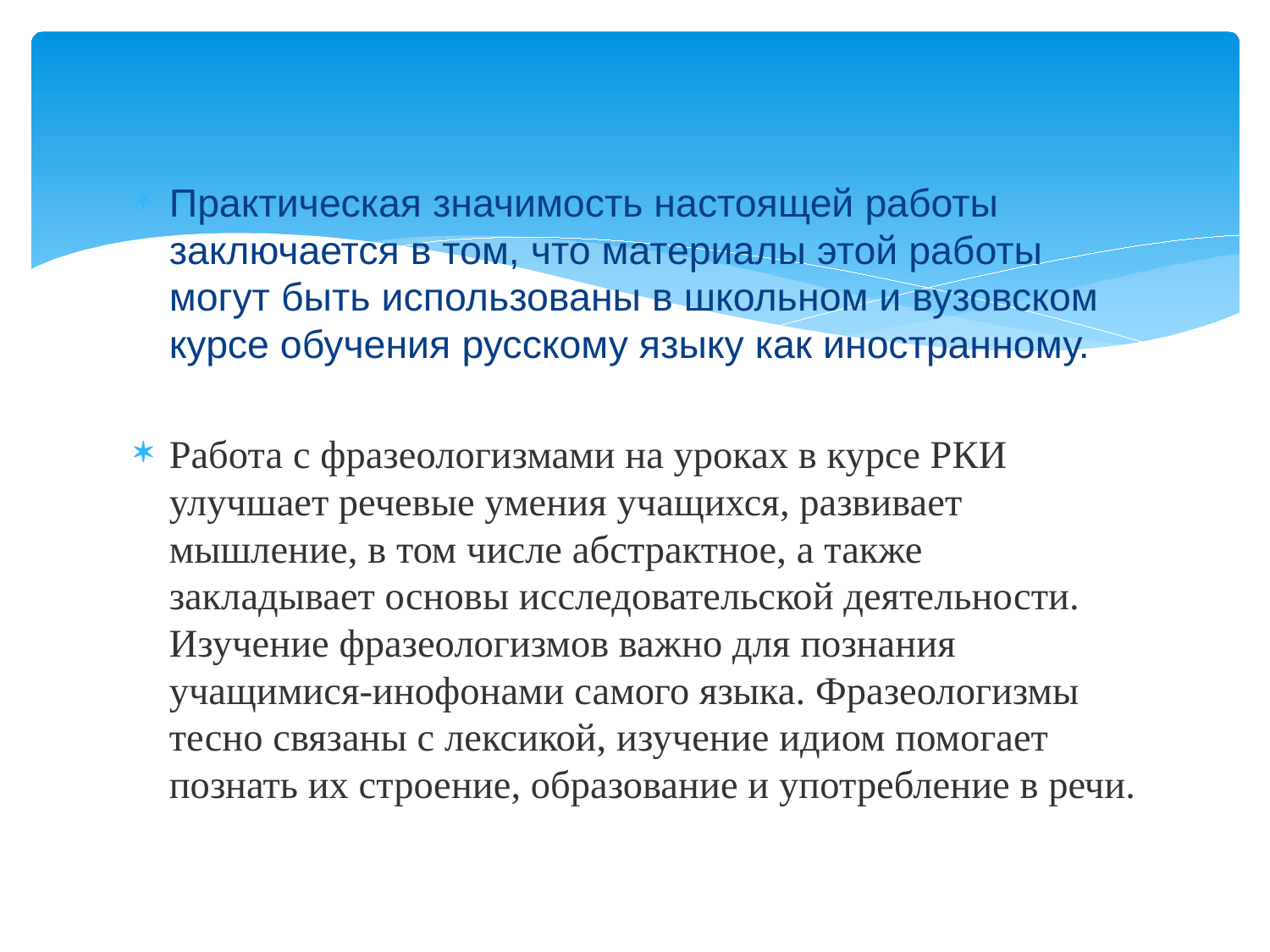

Практическая значимость настоящей работы заключается в том, что материалы этой работы могут быть использованы в школьном и вузовском курсе обучения русскому языку как иностранному.

Работа с фразеологизмами на уроках в курсе РКИ улучшает речевые умения учащихся, развивает мышление, в том числе абстрактное, а также закладывает основы исследовательской деятельности. Изучение фразеологизмов важно для познания учащимися-инофонами самого языка. Фразеологизмы тесно связаны с лексикой, изучение идиом помогает познать их строение, образование и употребление в речи.